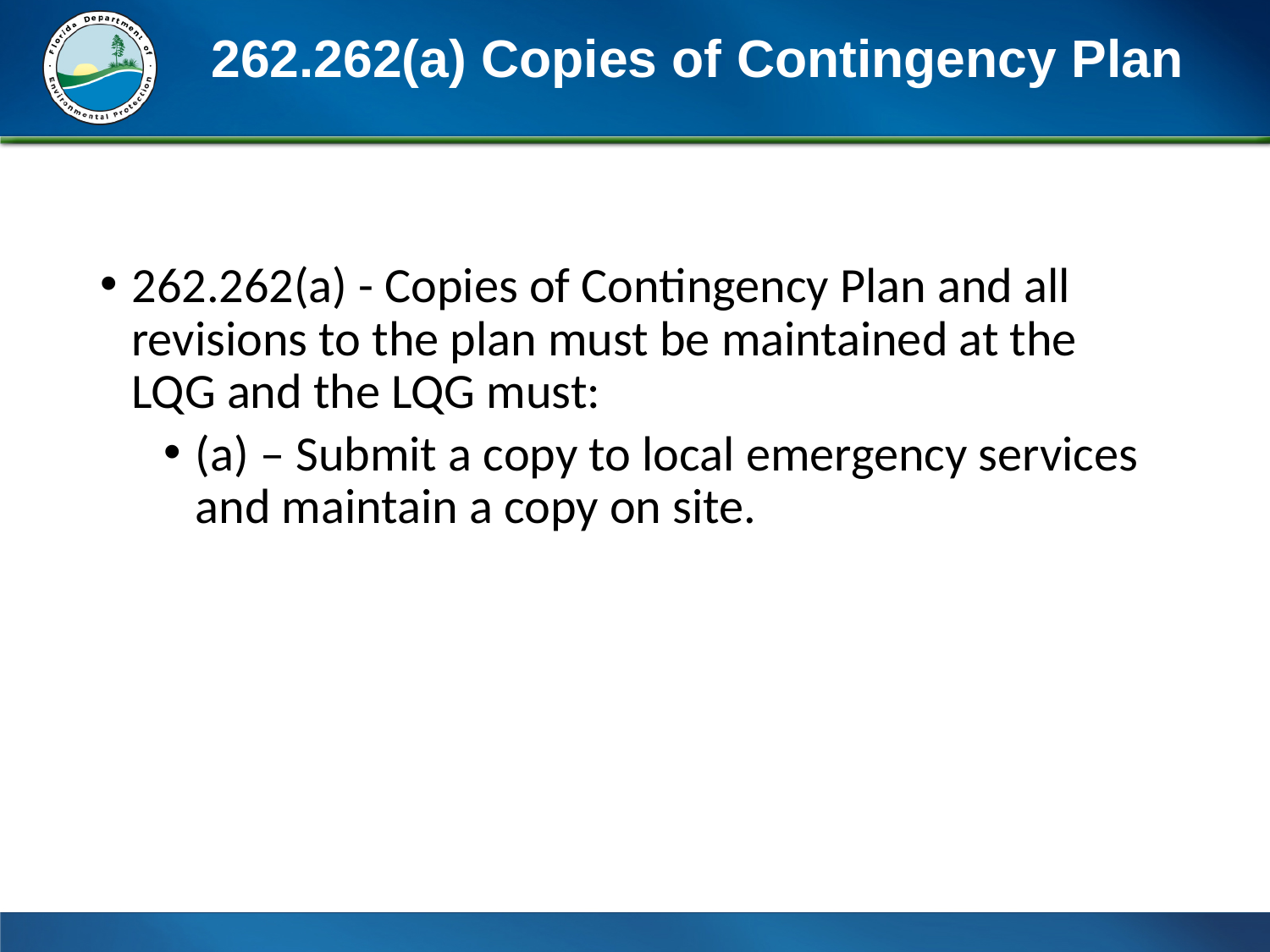

# 262.262(a) Copies of Contingency Plan
262.262(a) - Copies of Contingency Plan and all revisions to the plan must be maintained at the LQG and the LQG must:
(a) – Submit a copy to local emergency services and maintain a copy on site.